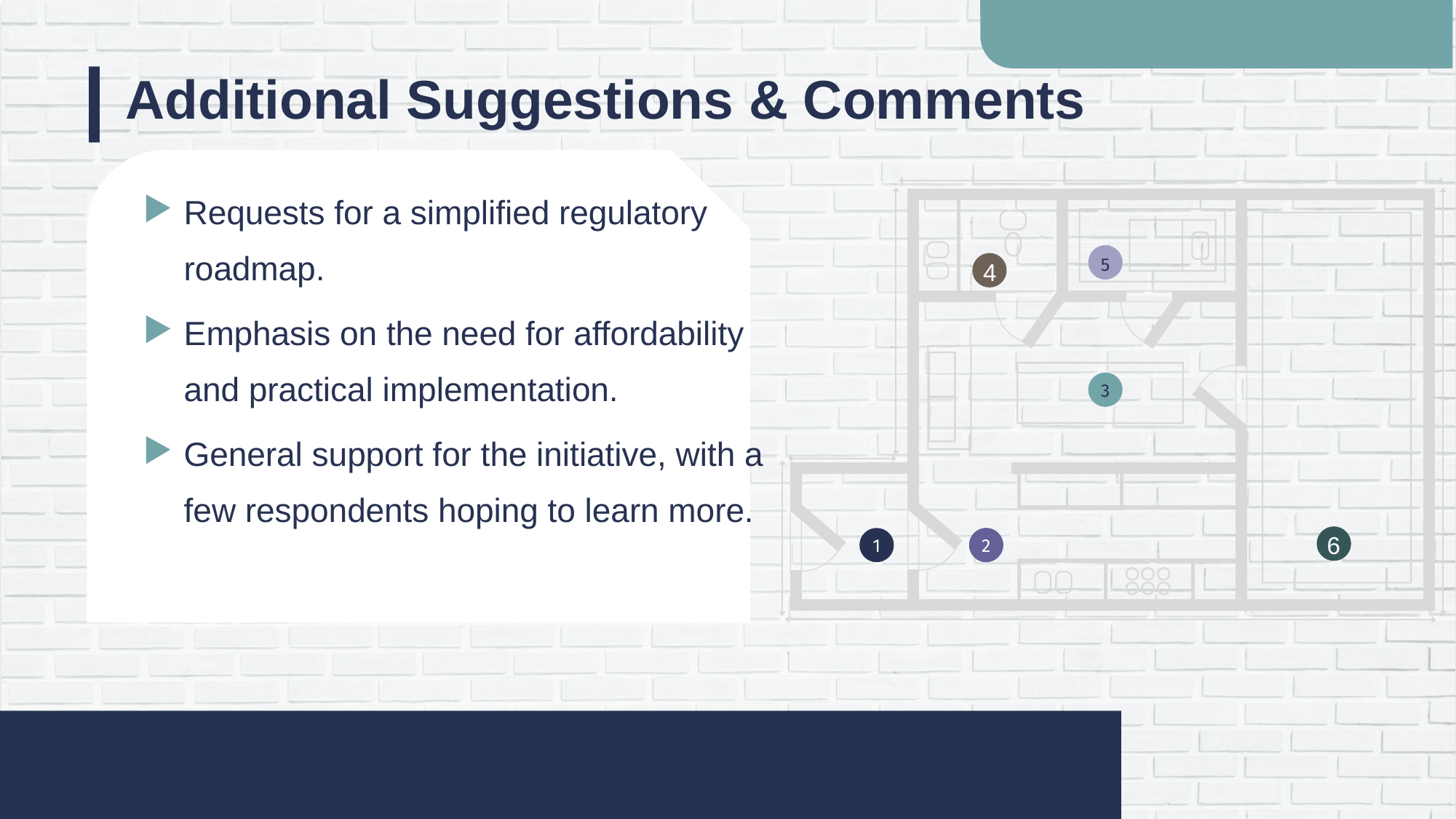

# Additional Suggestions & Comments

Requests for a simplified regulatory roadmap.
Emphasis on the need for affordability and practical implementation.
General support for the initiative, with a few respondents hoping to learn more.

5

4

3

6

1
2